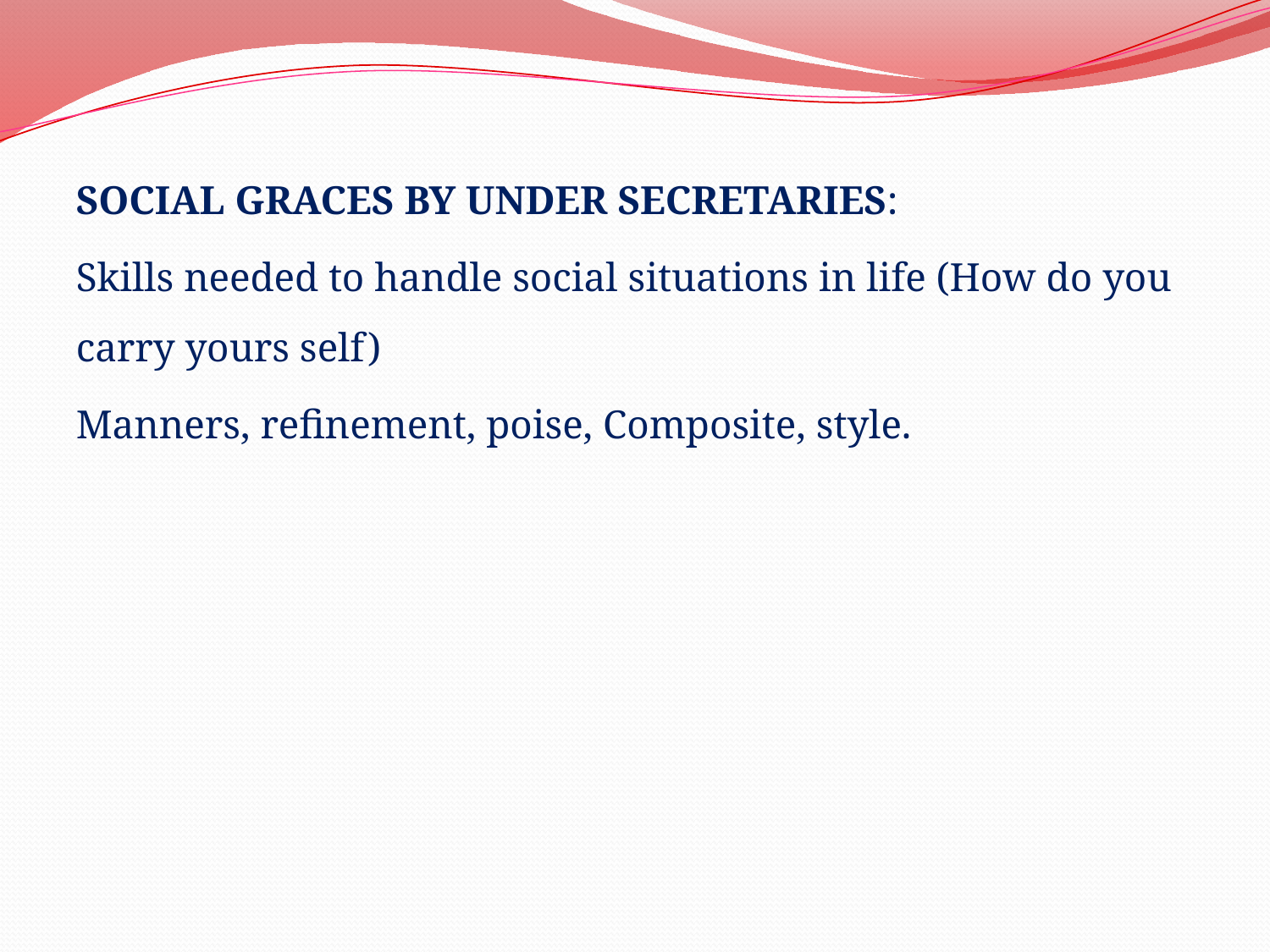

SOCIAL GRACES BY UNDER SECRETARIES:
Skills needed to handle social situations in life (How do you carry yours self)
Manners, refinement, poise, Composite, style.